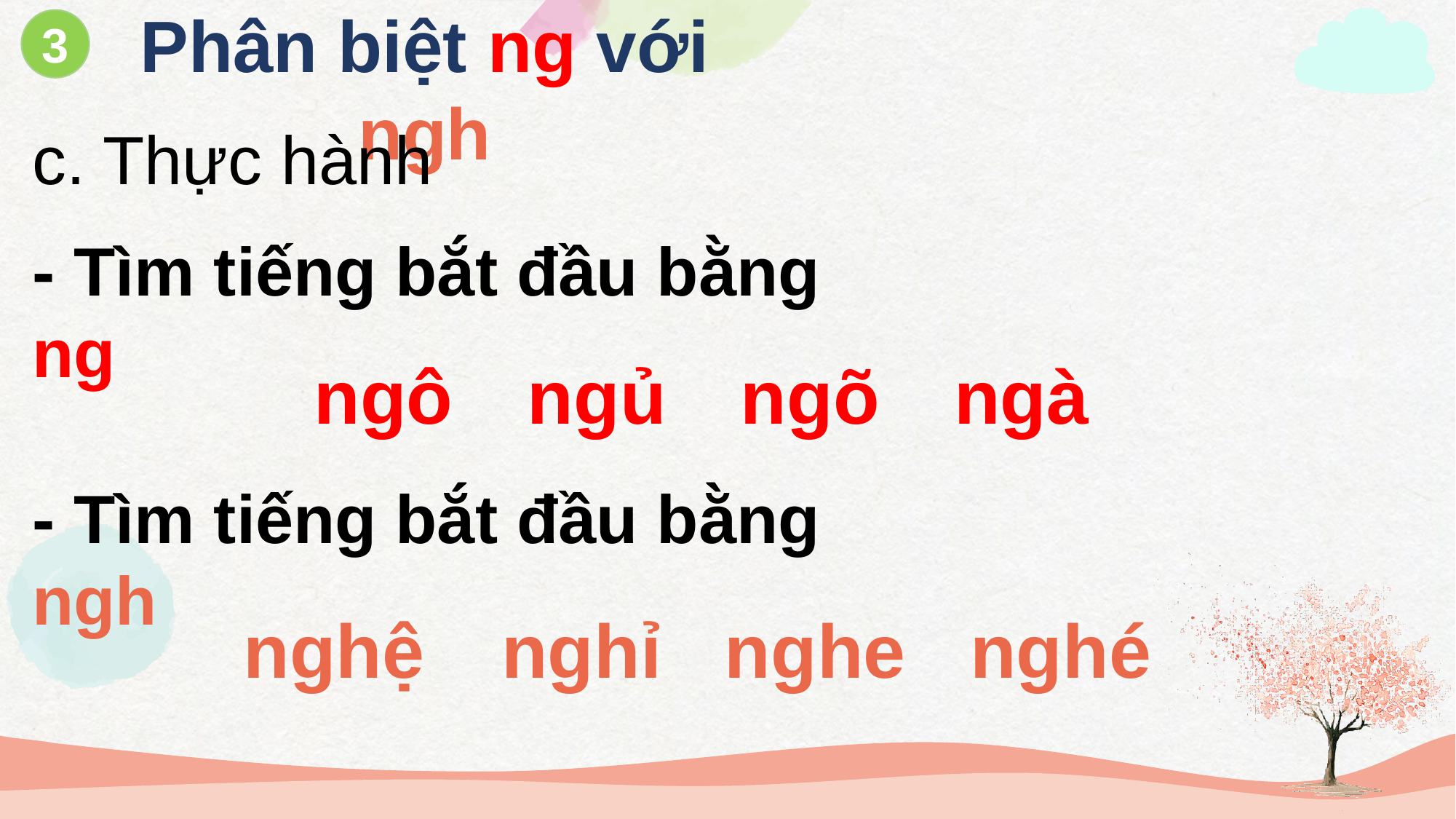

Phân biệt ng với ngh
3
c. Thực hành
- Tìm tiếng bắt đầu bằng ng
ngô
ngủ
ngõ
ngà
- Tìm tiếng bắt đầu bằng ngh
nghệ
nghỉ
nghe
nghé